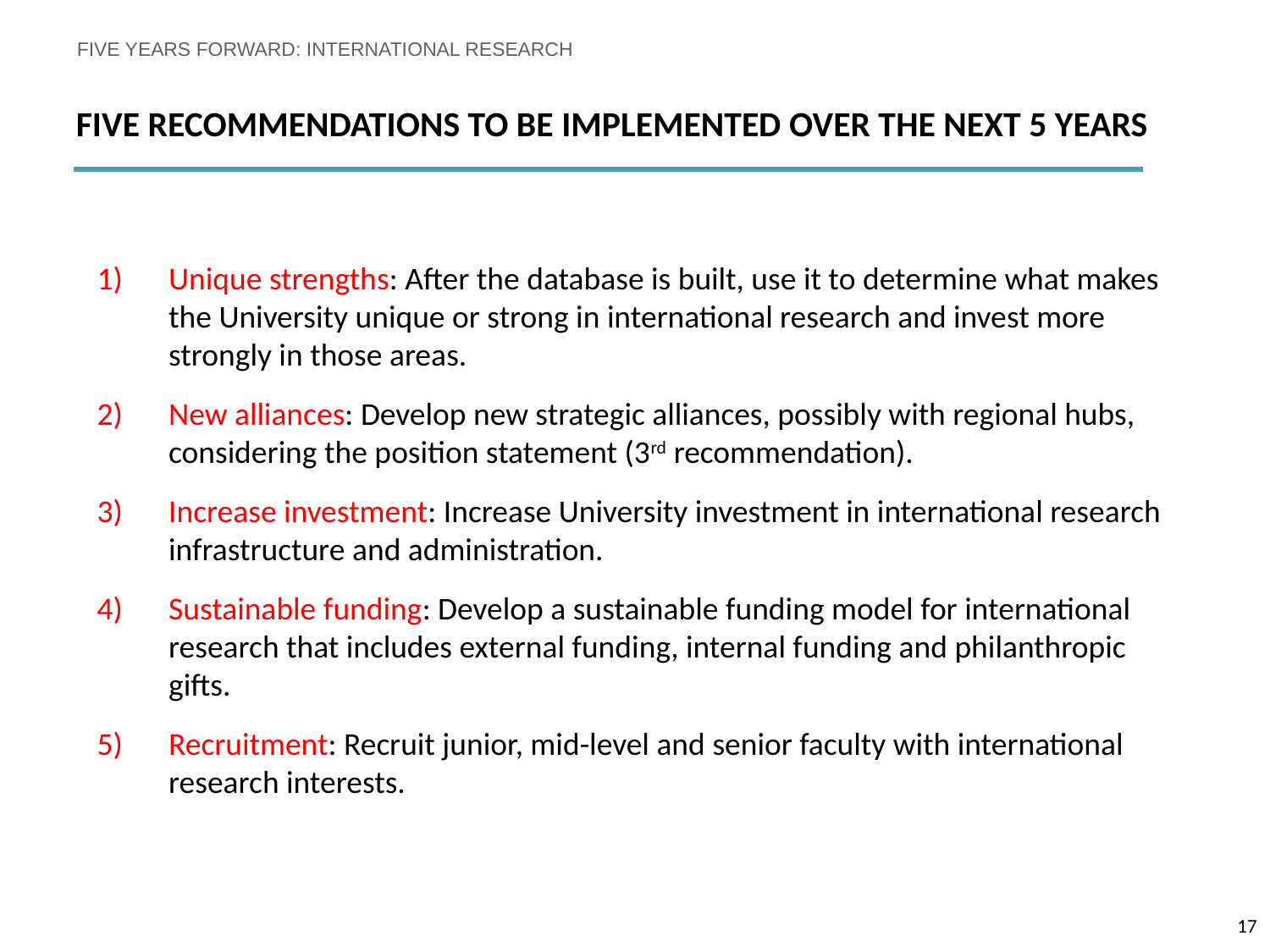

FIVE YEARS FORWARD: INTERNATIONAL RESEARCH

FIVE RECOMMENDATIONS TO BE IMPLEMENTED OVER THE NEXT 5 YEARS
Unique strengths: After the database is built, use it to determine what makes the University unique or strong in international research and invest more strongly in those areas.
New alliances: Develop new strategic alliances, possibly with regional hubs, considering the position statement (3rd recommendation).
Increase investment: Increase University investment in international research infrastructure and administration.
Sustainable funding: Develop a sustainable funding model for international research that includes external funding, internal funding and philanthropic gifts.
Recruitment: Recruit junior, mid-level and senior faculty with international research interests.

17